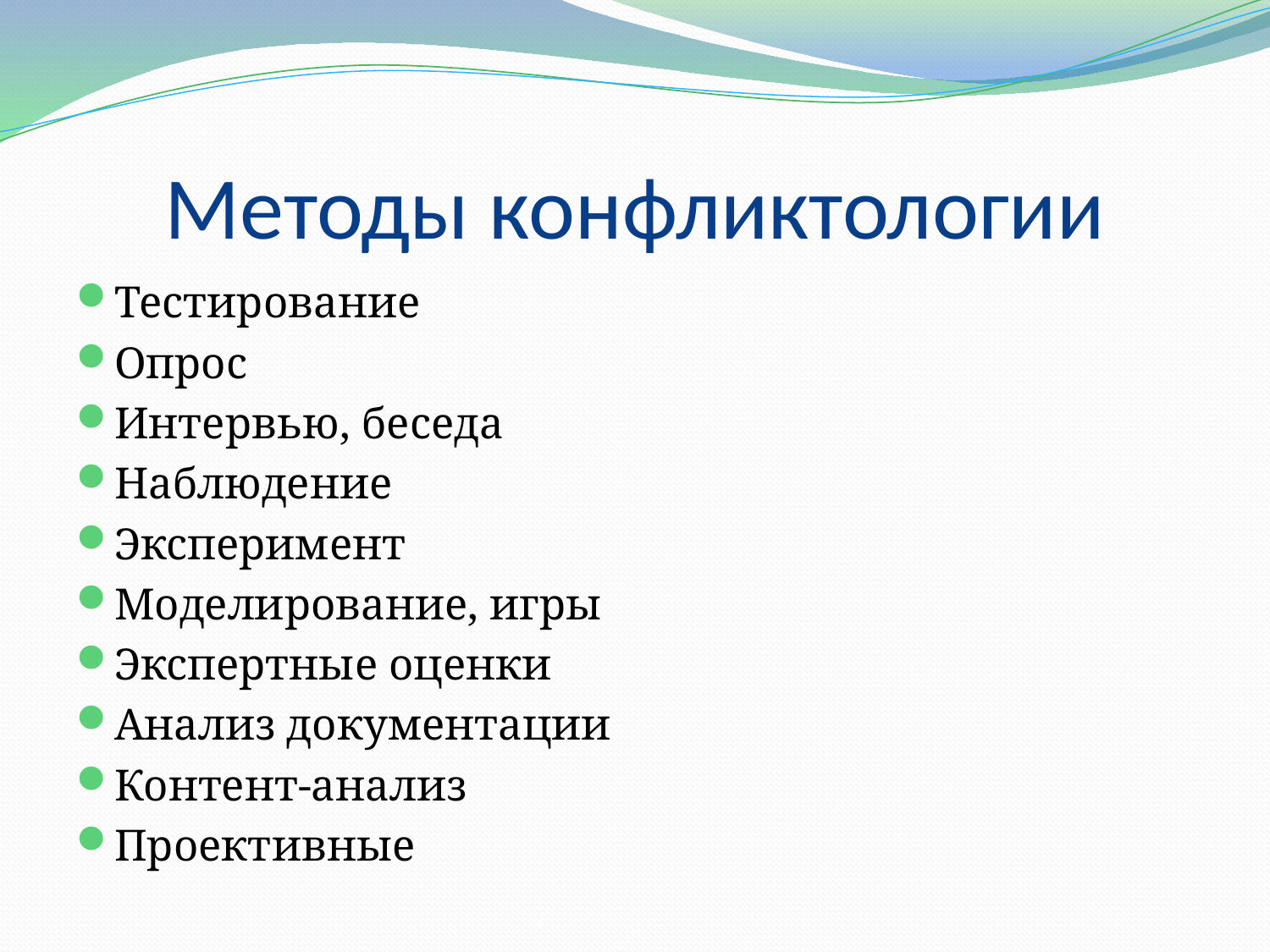

# Методы конфликтологии
Тестирование
Опрос
Интервью, беседа
Наблюдение
Эксперимент
Моделирование, игры
Экспертные оценки
Анализ документации
Контент-анализ
Проективные